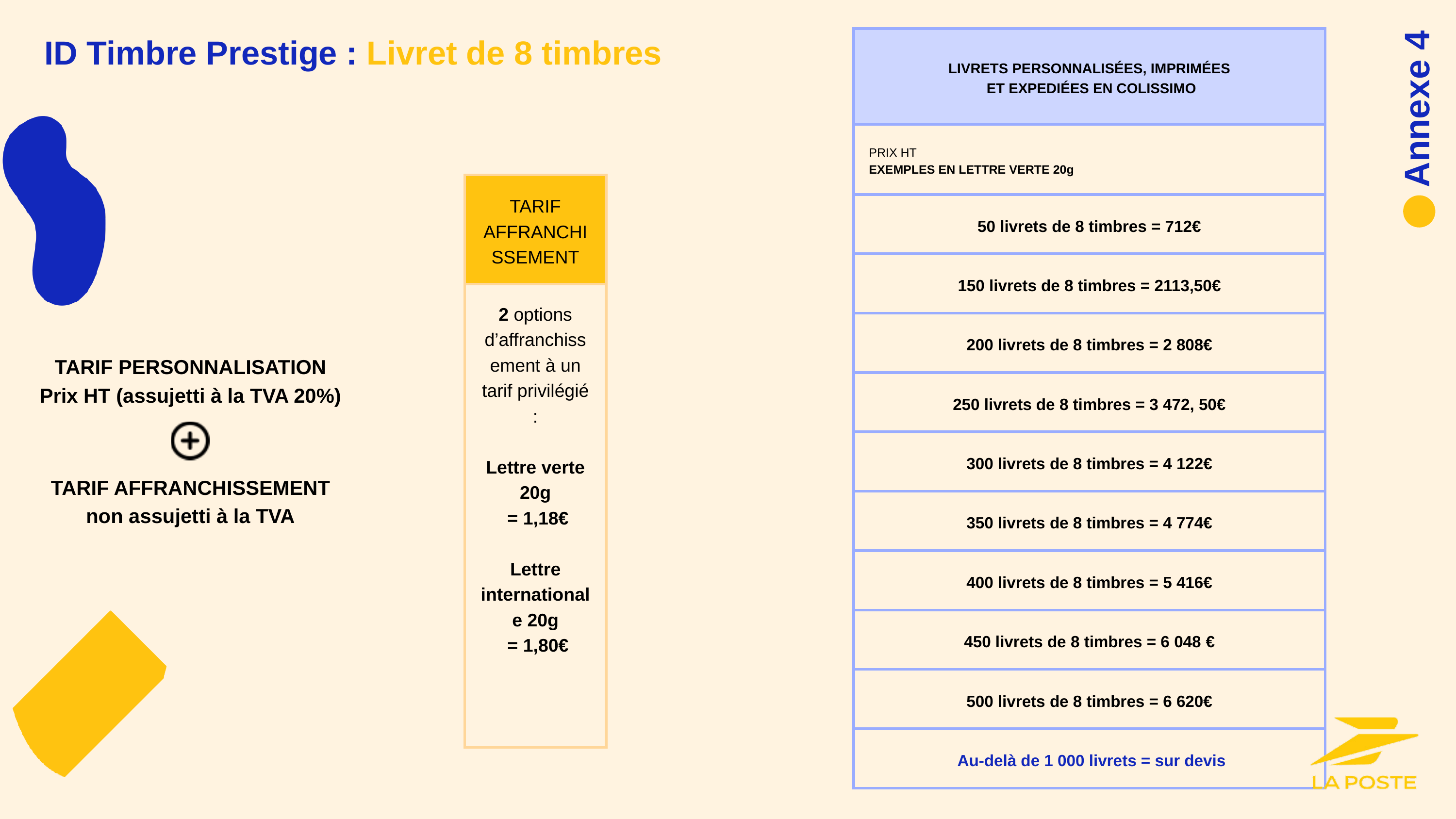

ID Timbre Prestige : Livret de 8 timbres
| LIVRETS PERSONNALISÉES, IMPRIMÉES ET EXPEDIÉES EN COLISSIMO |
| --- |
| PRIX HT EXEMPLES EN LETTRE VERTE 20g |
| 50 livrets de 8 timbres = 712€ |
| 150 livrets de 8 timbres = 2113,50€ |
| 200 livrets de 8 timbres = 2 808€ |
| 250 livrets de 8 timbres = 3 472, 50€ |
| 300 livrets de 8 timbres = 4 122€ |
| 350 livrets de 8 timbres = 4 774€ |
| 400 livrets de 8 timbres = 5 416€ |
| 450 livrets de 8 timbres = 6 048 ​€ |
| 500 livrets de 8 timbres = 6 620€ |
| Au-delà de 1 000 livrets = sur devis​ |
Annexe 4

| TARIF AFFRANCHISSEMENT |
| --- |
| 2 options d’affranchissement à un tarif privilégié : Lettre verte 20g = 1,18€ Lettre internationale 20g = 1,80€ |

TARIF PERSONNALISATION
Prix HT (assujetti à la TVA 20%)

TARIF AFFRANCHISSEMENT
non assujetti à la TVA